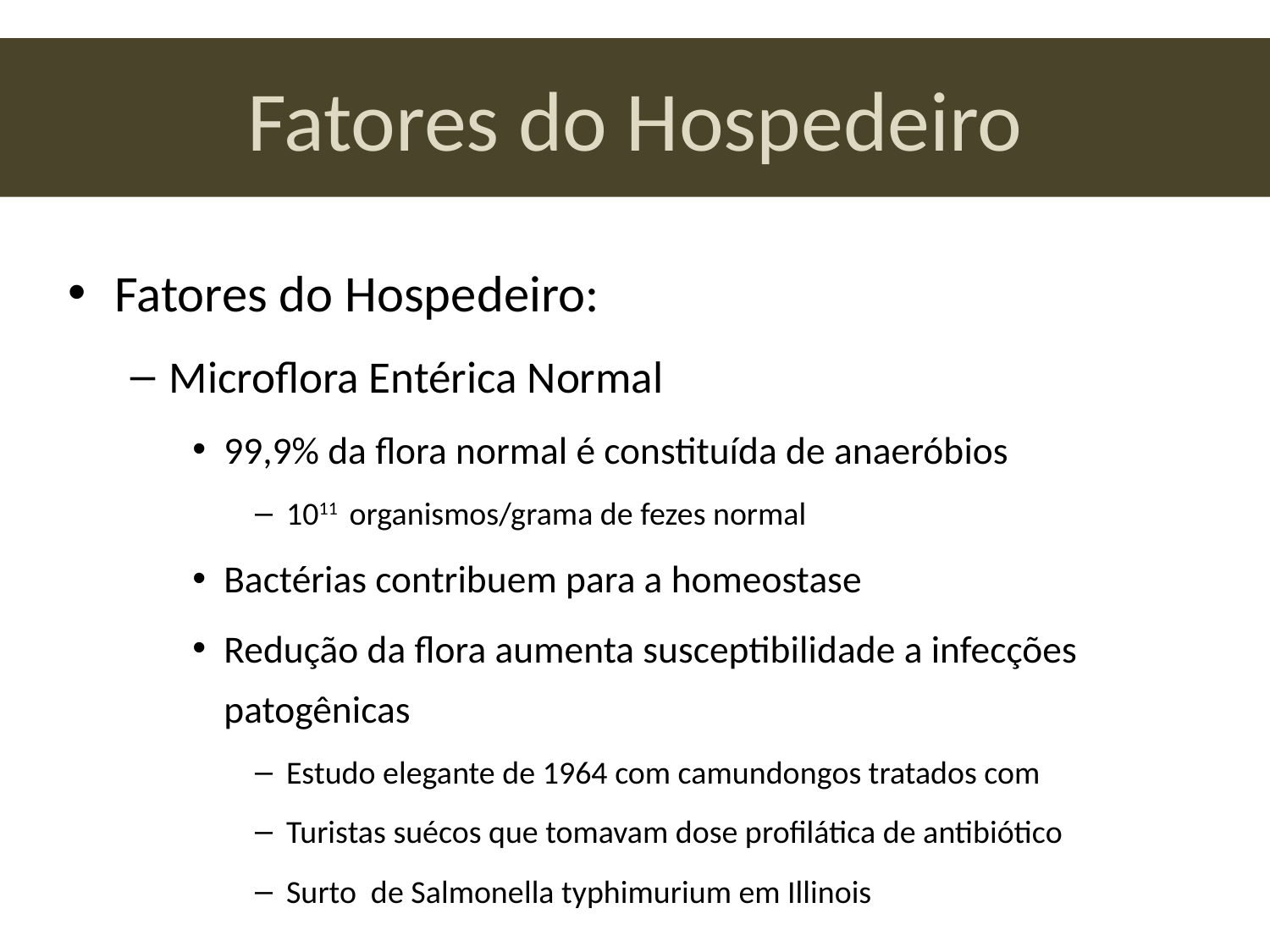

# Fatores do Hospedeiro
Fatores do Hospedeiro:
Microflora Entérica Normal
99,9% da flora normal é constituída de anaeróbios
1011  organismos/grama de fezes normal
Bactérias contribuem para a homeostase
Redução da flora aumenta susceptibilidade a infecções patogênicas
Estudo elegante de 1964 com camundongos tratados com
Turistas suécos que tomavam dose profilática de antibiótico
Surto  de Salmonella typhimurium em Illinois